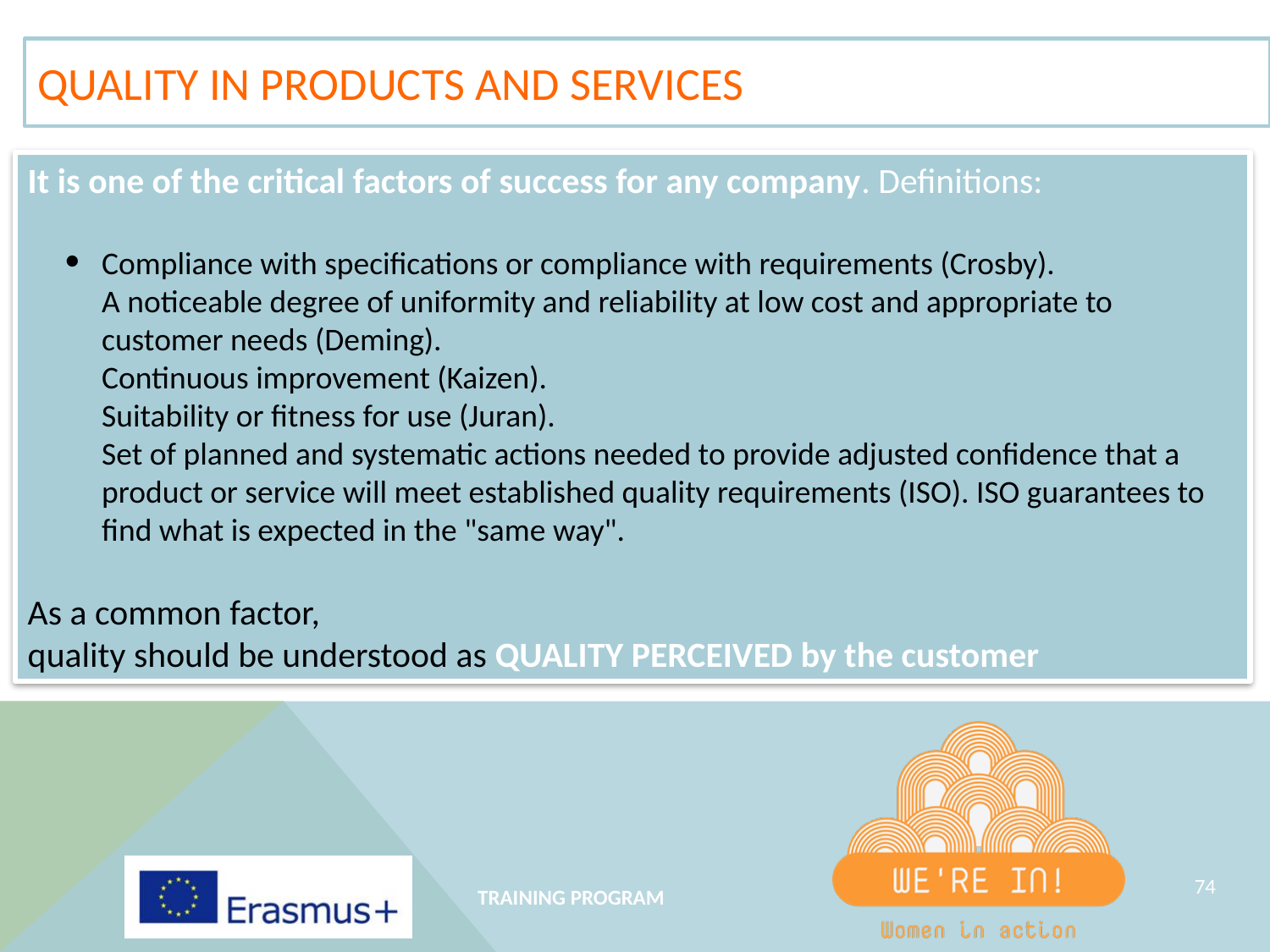

QUALITY IN PRODUCTS AND SERVICES
It is one of the critical factors of success for any company. Definitions:

Compliance with specifications or compliance with requirements (Crosby).
A noticeable degree of uniformity and reliability at low cost and appropriate to customer needs (Deming).
Continuous improvement (Kaizen).
Suitability or fitness for use (Juran).
Set of planned and systematic actions needed to provide adjusted confidence that a product or service will meet established quality requirements (ISO). ISO guarantees to find what is expected in the "same way".

As a common factor,
quality should be understood as QUALITY PERCEIVED by the customer
74